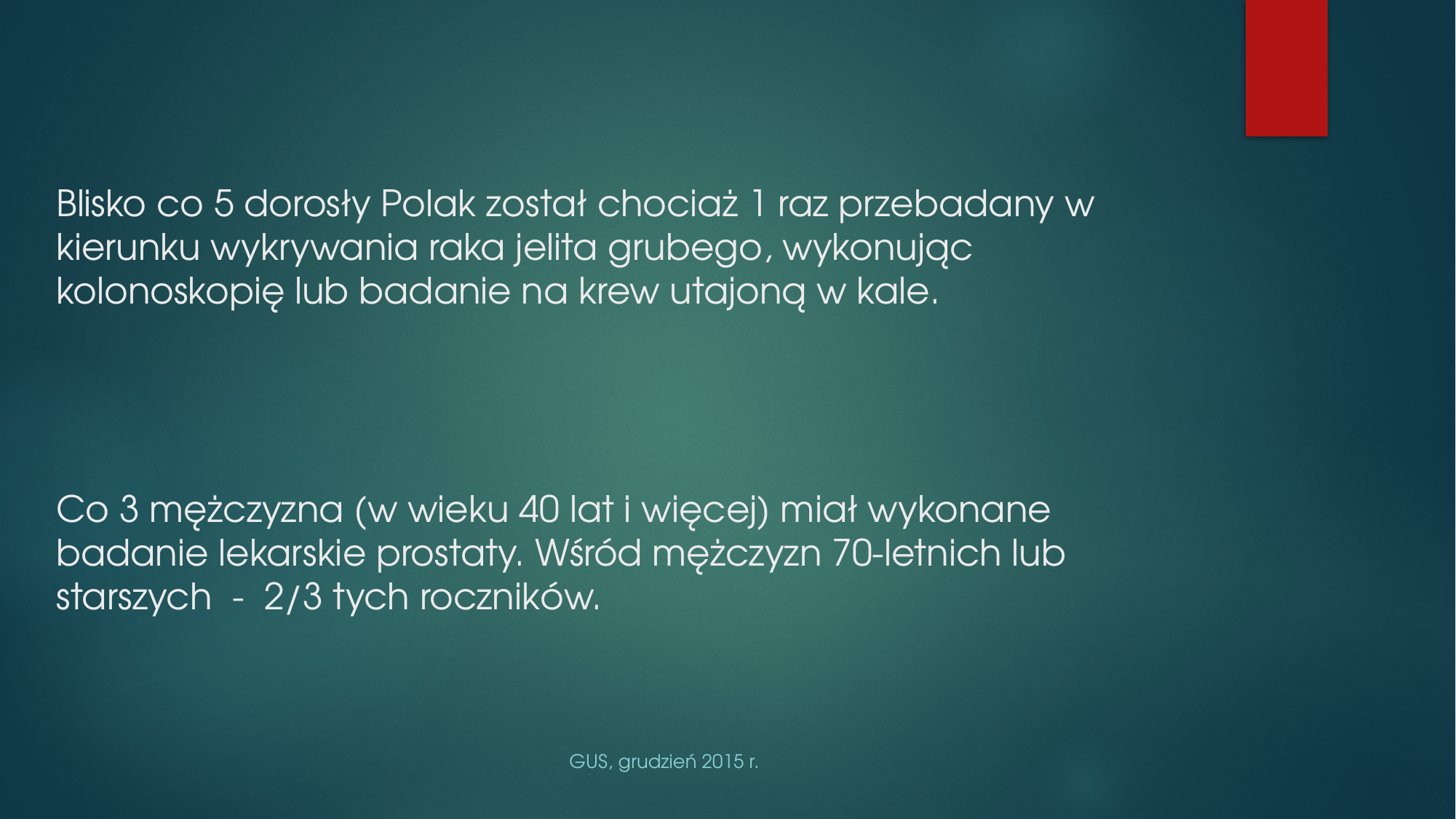

# Blisko co 5 dorosły Polak został chociaż 1 raz przebadany w kierunku wykrywania raka jelita grubego, wykonując kolonoskopię lub badanie na krew utajoną w kale. Co 3 mężczyzna (w wieku 40 lat i więcej) miał wykonane  badanie lekarskie prostaty. Wśród mężczyzn 70-letnich lub starszych  -  2/3 tych roczników.

GUS, grudzień 2015 r.